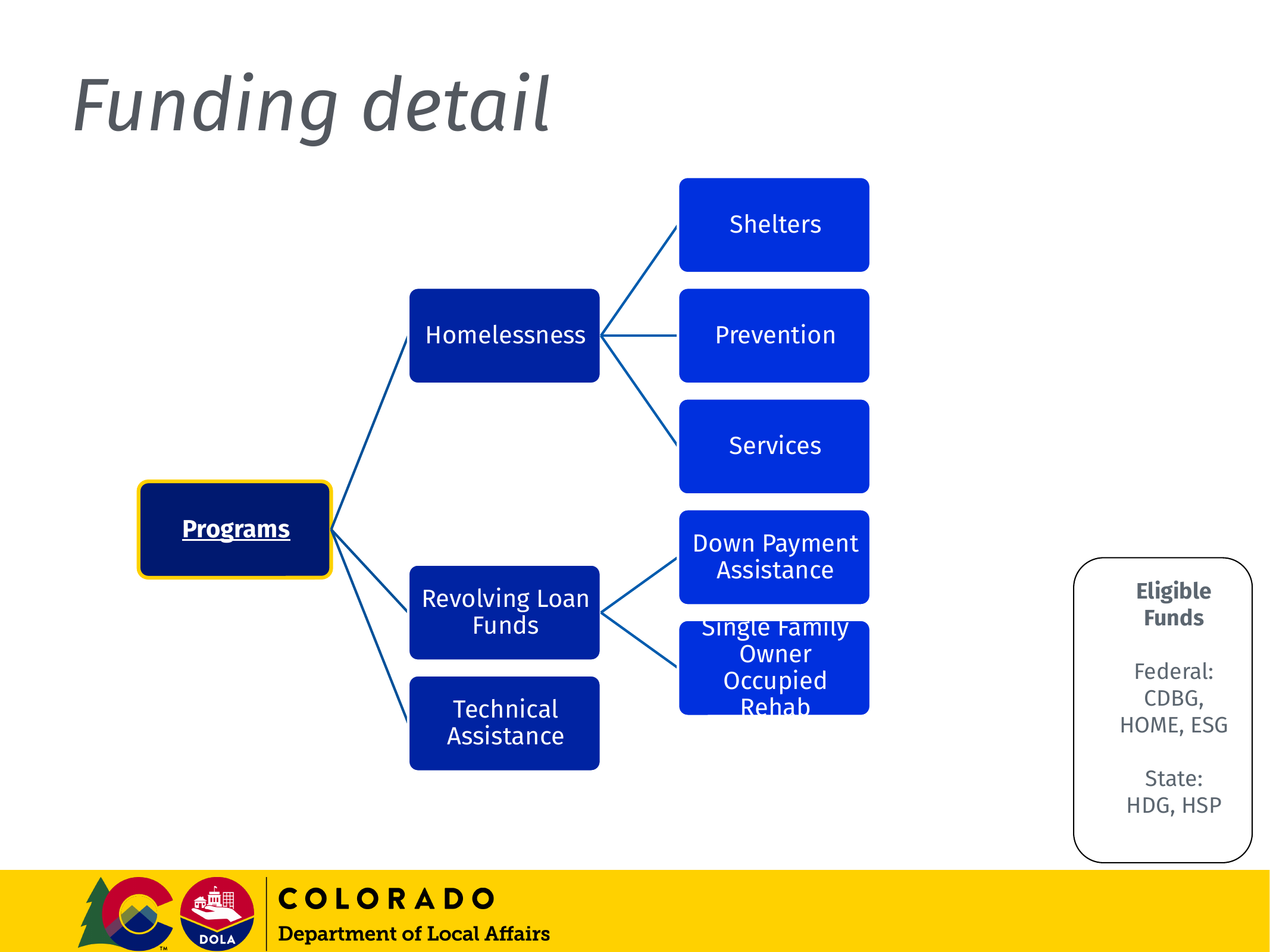

# Funding detail
Programs

Homelessness

Shelters

Prevention

Services

Revolving Loan Funds

Down Payment Assistance

Single Family Owner Occupied Rehab

Technical Assistance
Eligible Funds
Federal:
CDBG, HOME, ESG

State:
HDG, HSP